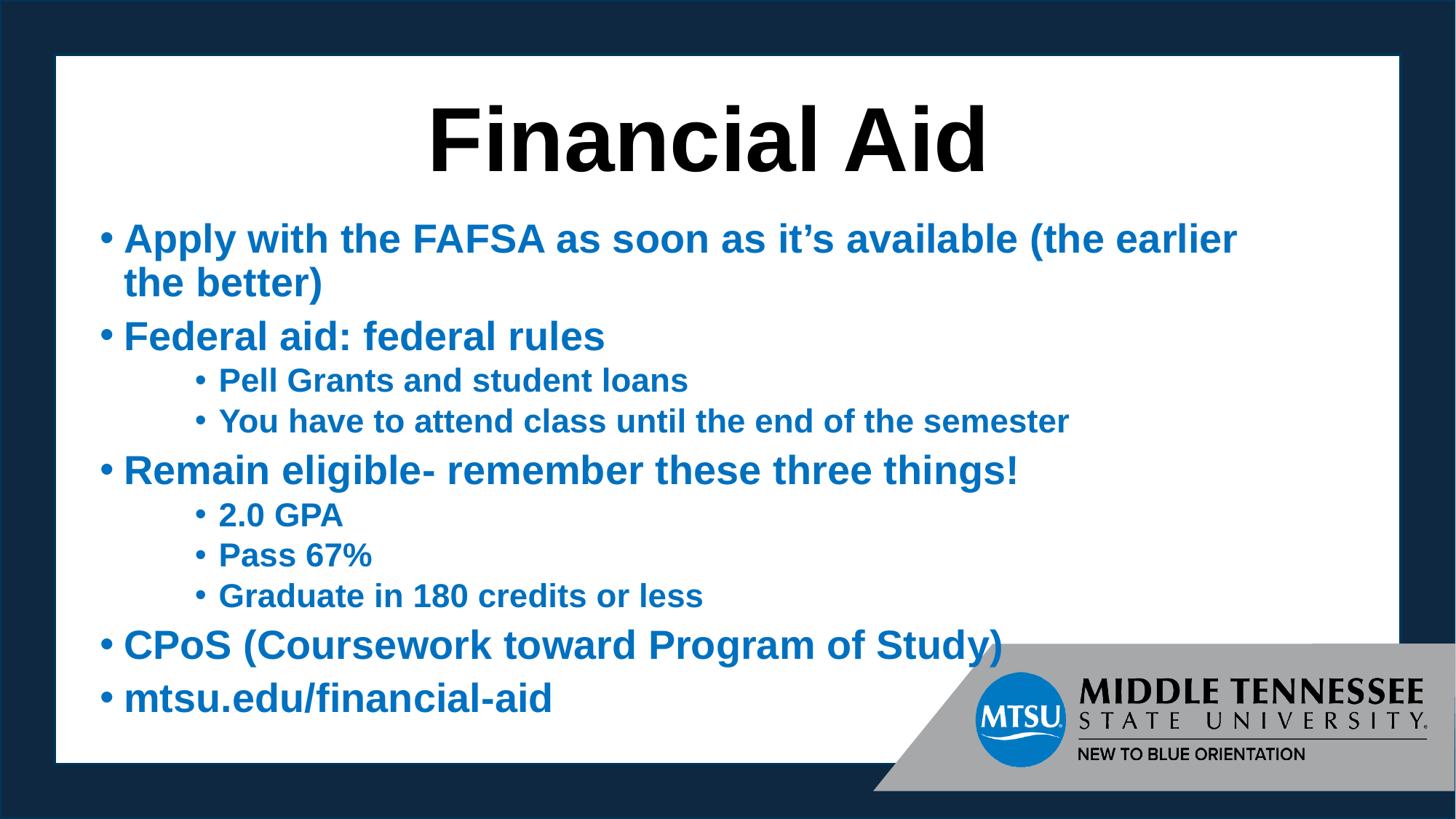

# Financial Aid
Apply with the FAFSA as soon as it’s available (the earlier the better)
Federal aid: federal rules
Pell Grants and student loans
You have to attend class until the end of the semester
Remain eligible- remember these three things!
2.0 GPA
Pass 67%
Graduate in 180 credits or less
CPoS (Coursework toward Program of Study)
mtsu.edu/financial-aid